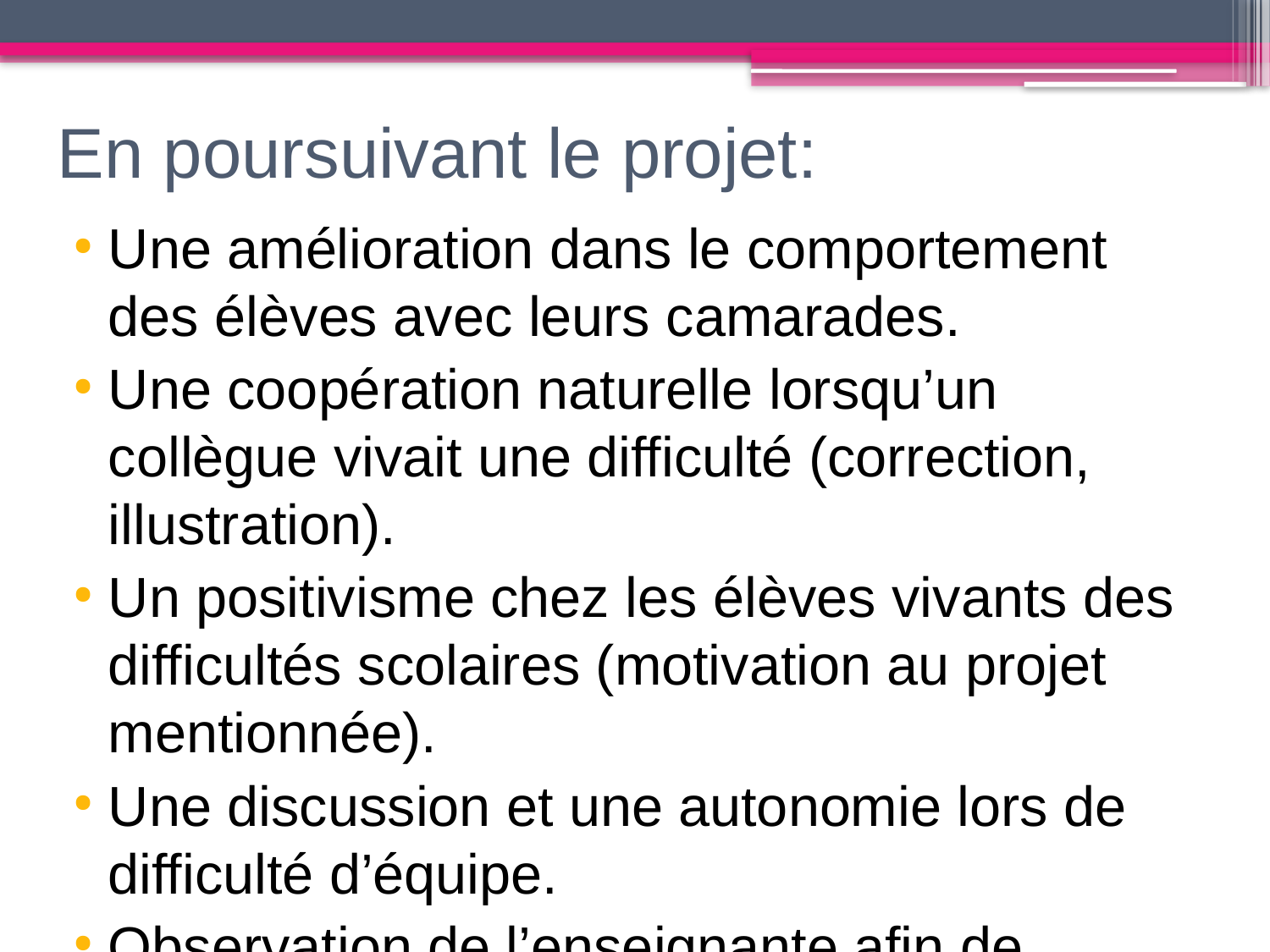

# En poursuivant le projet:
Une amélioration dans le comportement des élèves avec leurs camarades.
Une coopération naturelle lorsqu’un collègue vivait une difficulté (correction, illustration).
Un positivisme chez les élèves vivants des difficultés scolaires (motivation au projet mentionnée).
Une discussion et une autonomie lors de difficulté d’équipe.
Observation de l’enseignante afin de suivre la progression du comportement des élèves dans leurs équipes.